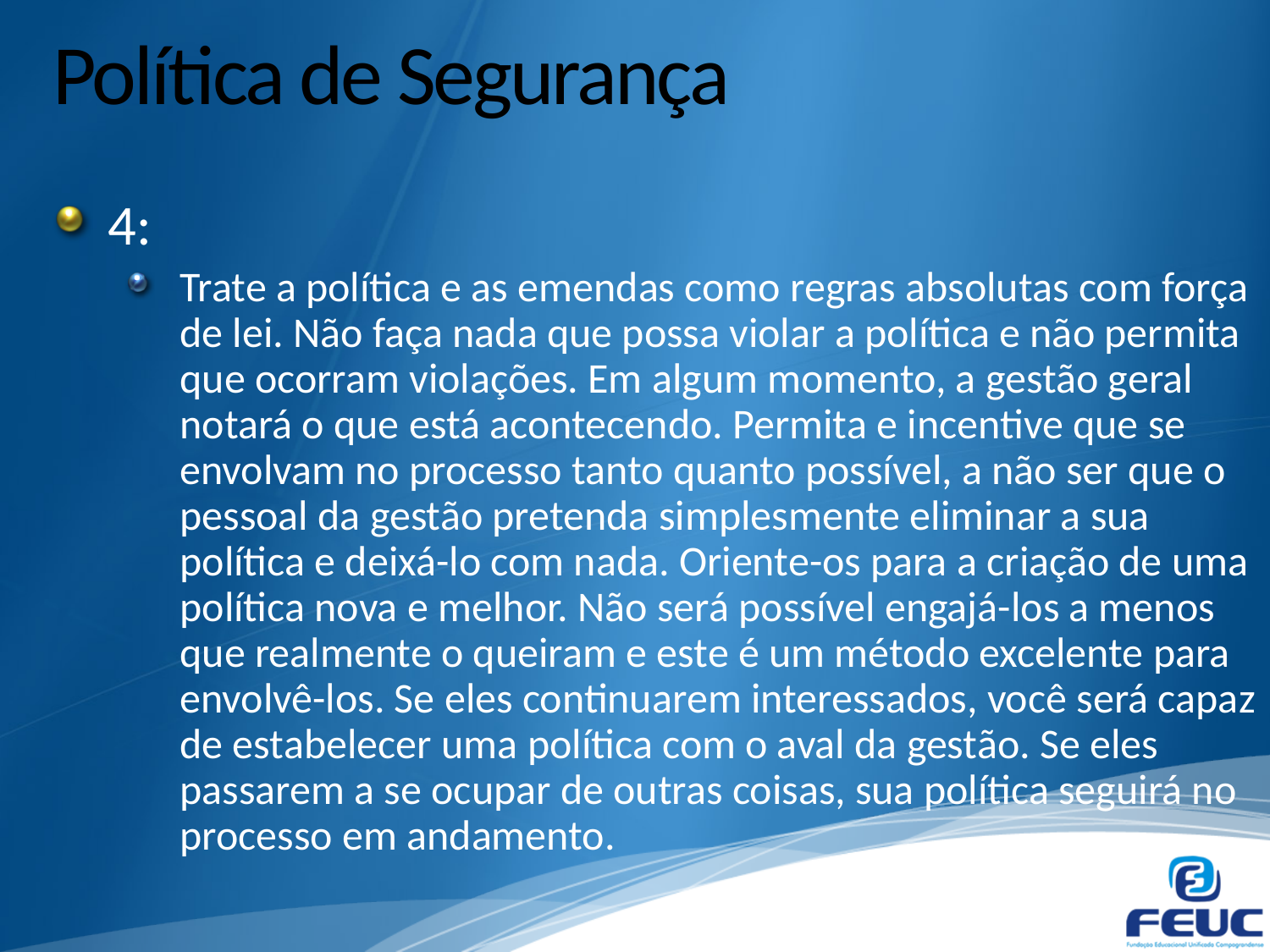

# Política de Segurança
4:
Trate a política e as emendas como regras absolutas com força de lei. Não faça nada que possa violar a política e não permita que ocorram violações. Em algum momento, a gestão geral notará o que está acontecendo. Permita e incentive que se envolvam no processo tanto quanto possível, a não ser que o pessoal da gestão pretenda simplesmente eliminar a sua política e deixá-lo com nada. Oriente-os para a criação de uma política nova e melhor. Não será possível engajá-los a menos que realmente o queiram e este é um método excelente para envolvê-los. Se eles continuarem interessados, você será capaz de estabelecer uma política com o aval da gestão. Se eles passarem a se ocupar de outras coisas, sua política seguirá no processo em andamento.